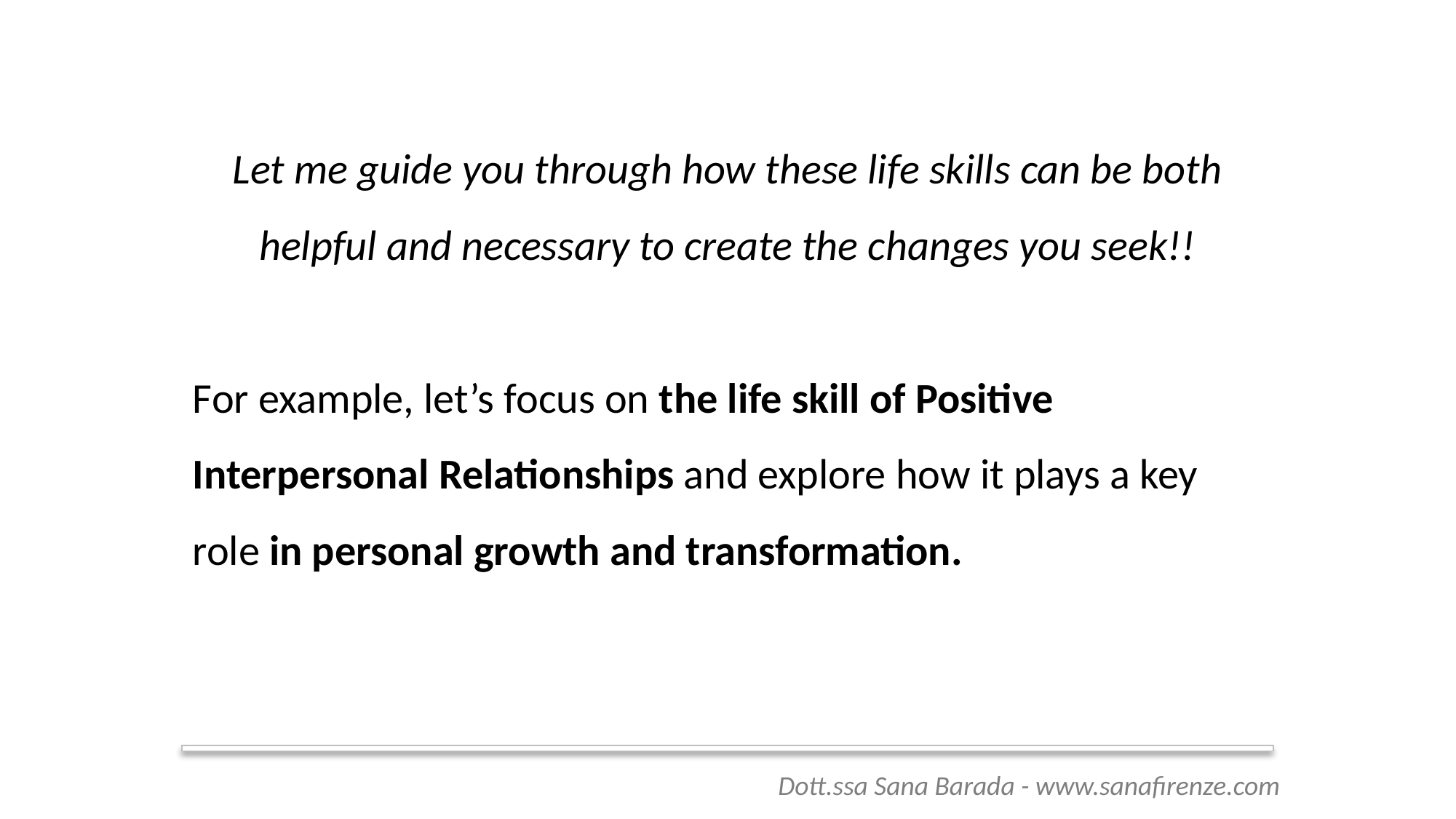

Let me guide you through how these life skills can be both helpful and necessary to create the changes you seek!!

For example, let’s focus on the life skill of Positive Interpersonal Relationships and explore how it plays a key role in personal growth and transformation.

 Dott.ssa Sana Barada - www.sanafirenze.com